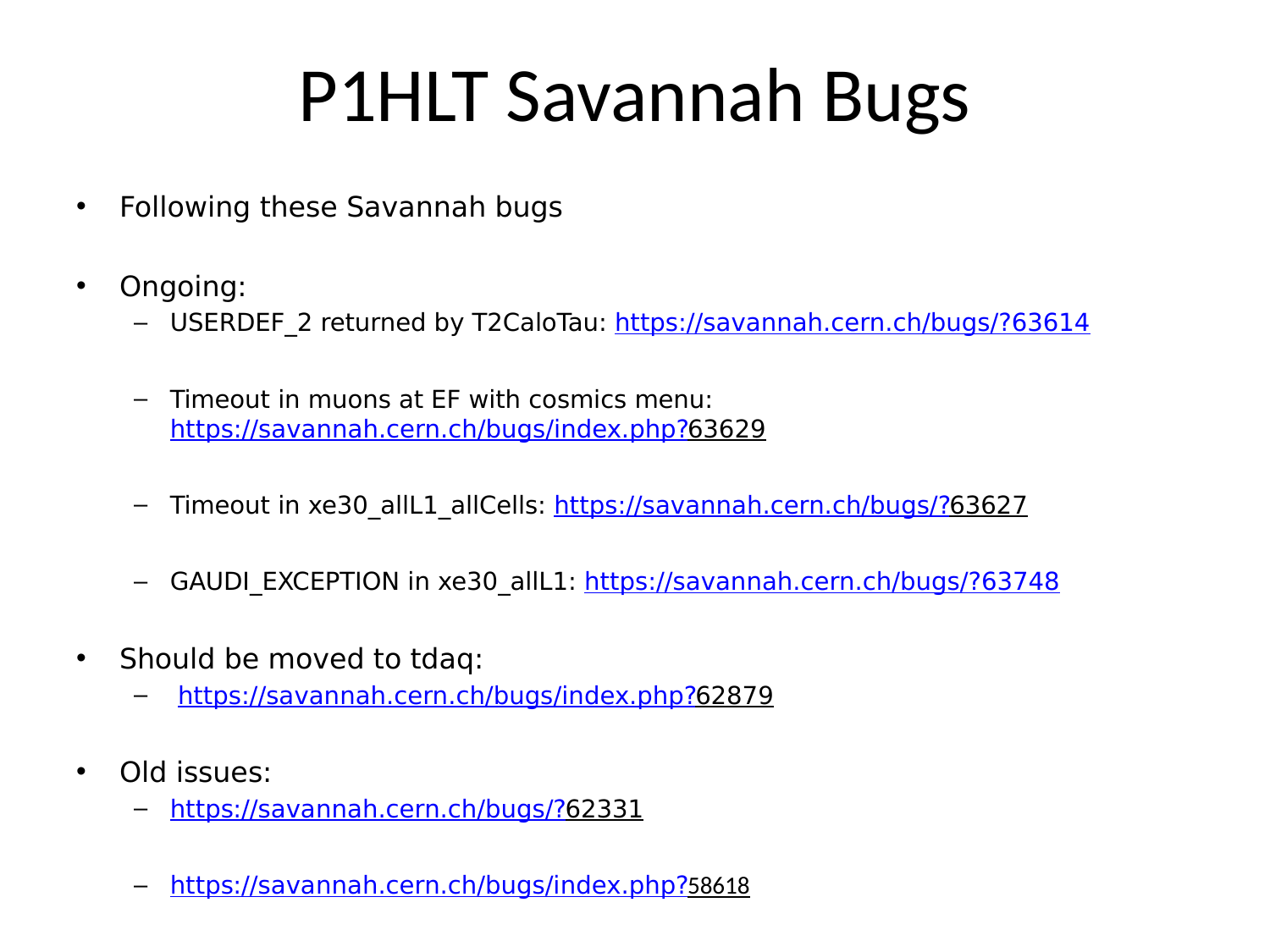

# P1HLT Savannah Bugs
Following these Savannah bugs

Ongoing:
USERDEF_2 returned by T2CaloTau: https://savannah.cern.ch/bugs/?63614

Timeout in muons at EF with cosmics menu: https://savannah.cern.ch/bugs/index.php?63629

Timeout in xe30_allL1_allCells: https://savannah.cern.ch/bugs/?63627

GAUDI_EXCEPTION in xe30_allL1: https://savannah.cern.ch/bugs/?63748

Should be moved to tdaq:
 https://savannah.cern.ch/bugs/index.php?62879

Old issues:
https://savannah.cern.ch/bugs/?62331

https://savannah.cern.ch/bugs/index.php?58618